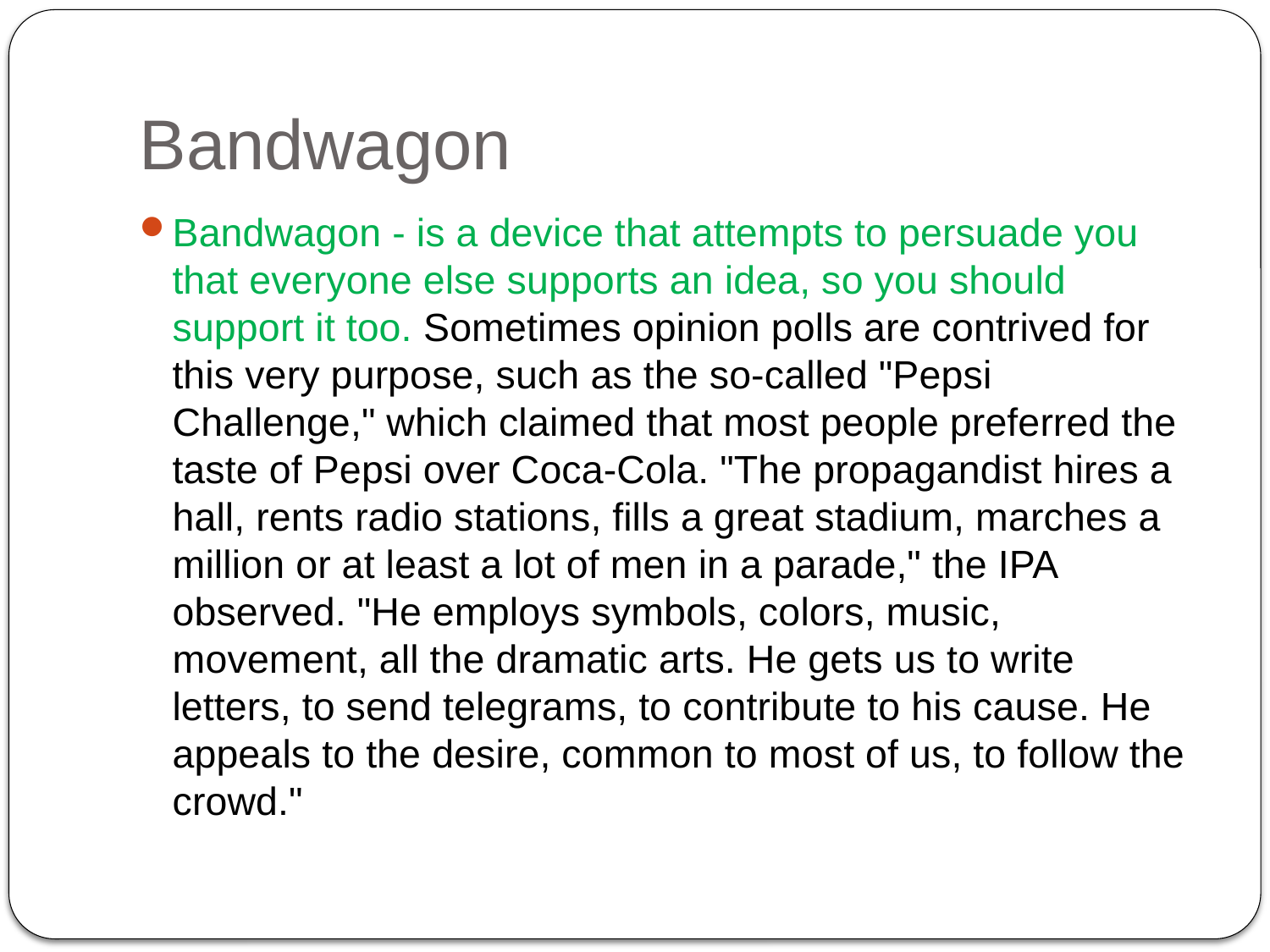

# Bandwagon
Bandwagon - is a device that attempts to persuade you that everyone else supports an idea, so you should support it too. Sometimes opinion polls are contrived for this very purpose, such as the so-called "Pepsi Challenge," which claimed that most people preferred the taste of Pepsi over Coca-Cola. "The propagandist hires a hall, rents radio stations, fills a great stadium, marches a million or at least a lot of men in a parade," the IPA observed. "He employs symbols, colors, music, movement, all the dramatic arts. He gets us to write letters, to send telegrams, to contribute to his cause. He appeals to the desire, common to most of us, to follow the crowd."